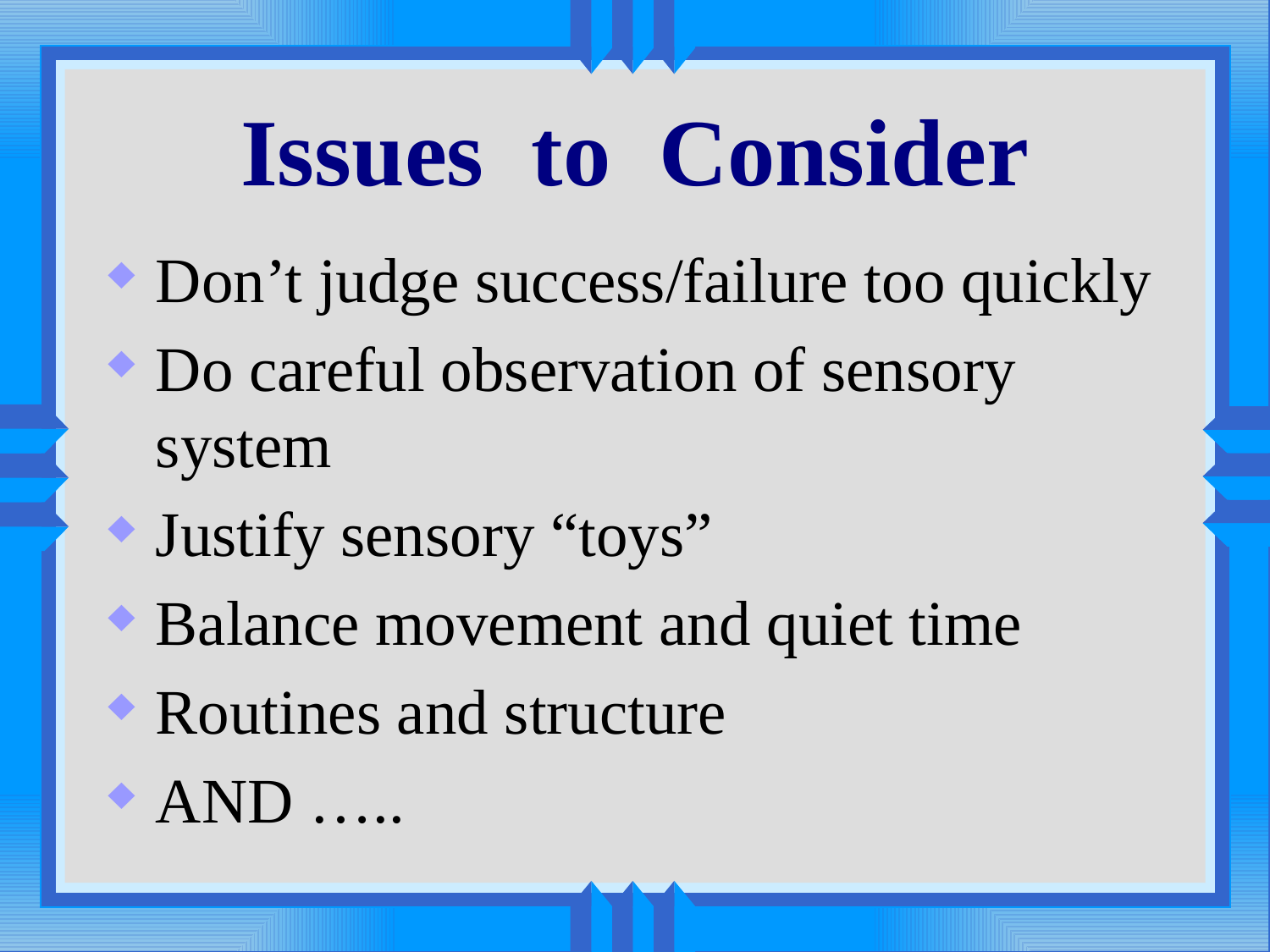

# Issues  to  Consider
Don’t judge success/failure too quickly
Do careful observation of sensory system
Justify sensory “toys”
Balance movement and quiet time
Routines and structure
AND …..